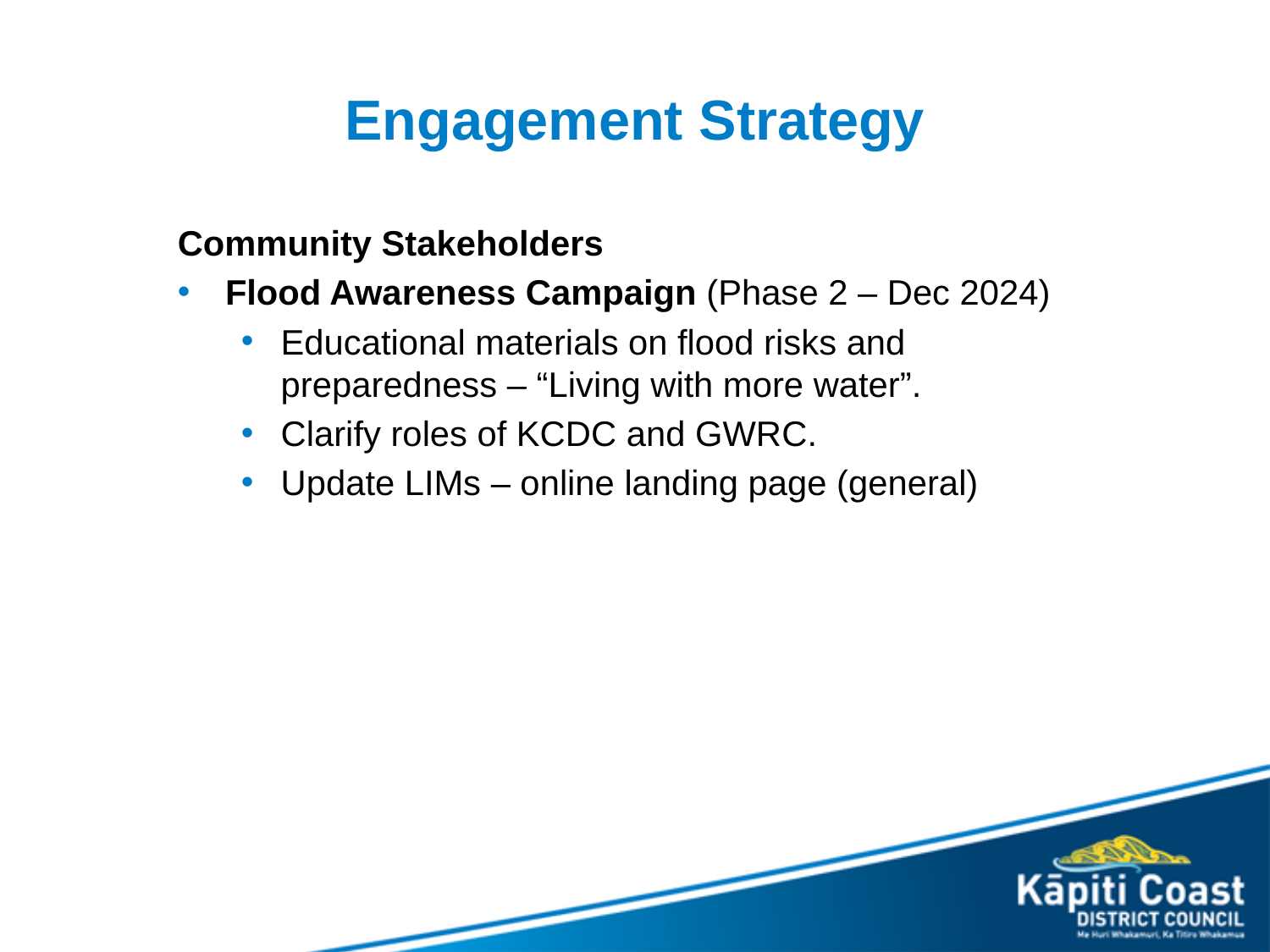

# Engagement Strategy
Community Stakeholders
Flood Awareness Campaign (Phase 2 – Dec 2024)
Educational materials on flood risks and preparedness – “Living with more water”.
Clarify roles of KCDC and GWRC.
Update LIMs – online landing page (general)